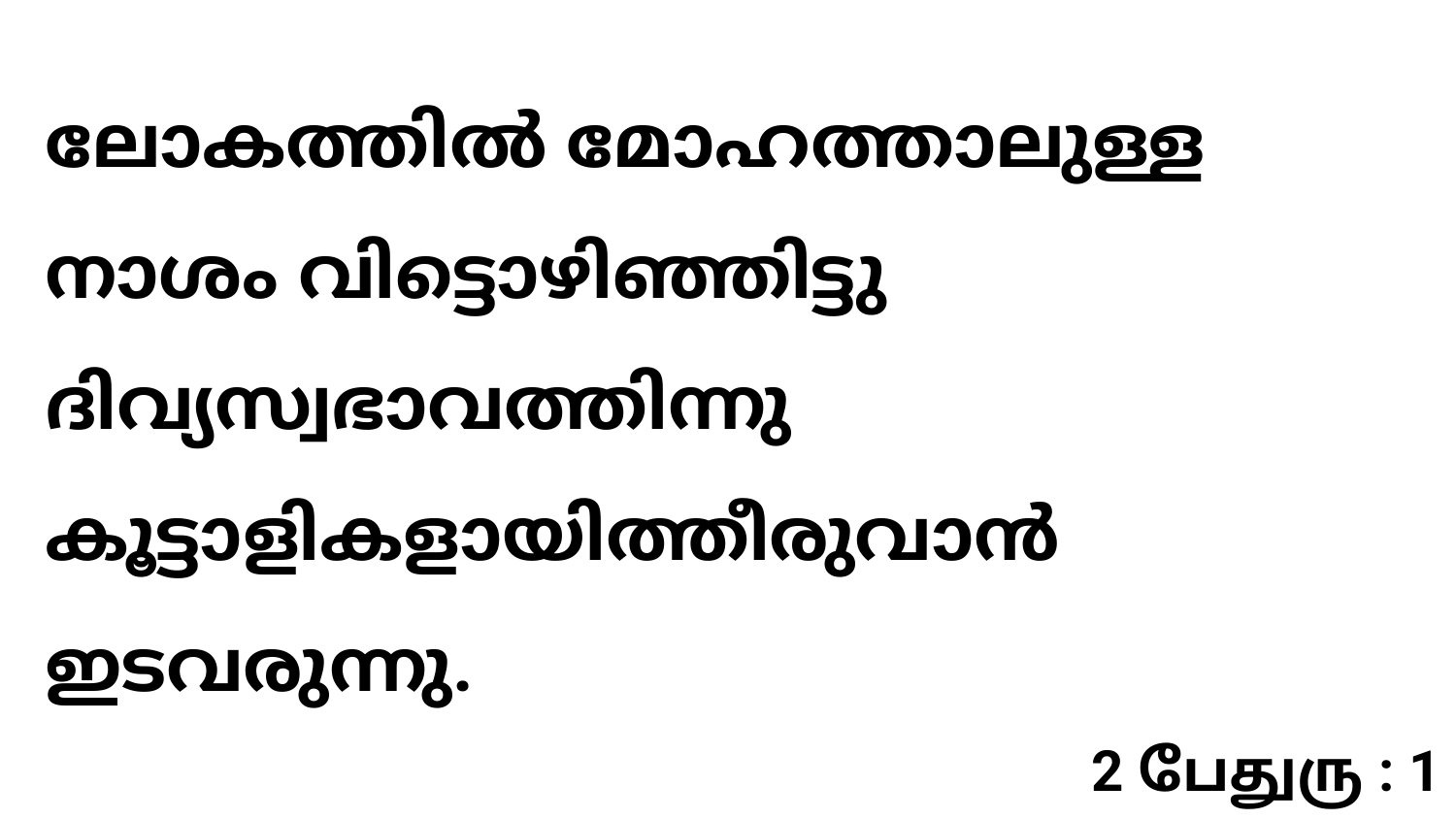

ലോകത്തിൽ മോഹത്താലുള്ള നാശം വിട്ടൊഴിഞ്ഞിട്ടു ദിവ്യസ്വഭാവത്തിന്നു കൂട്ടാളികളായിത്തീരുവാൻ ഇടവരുന്നു.
2 பேதுரு : 1